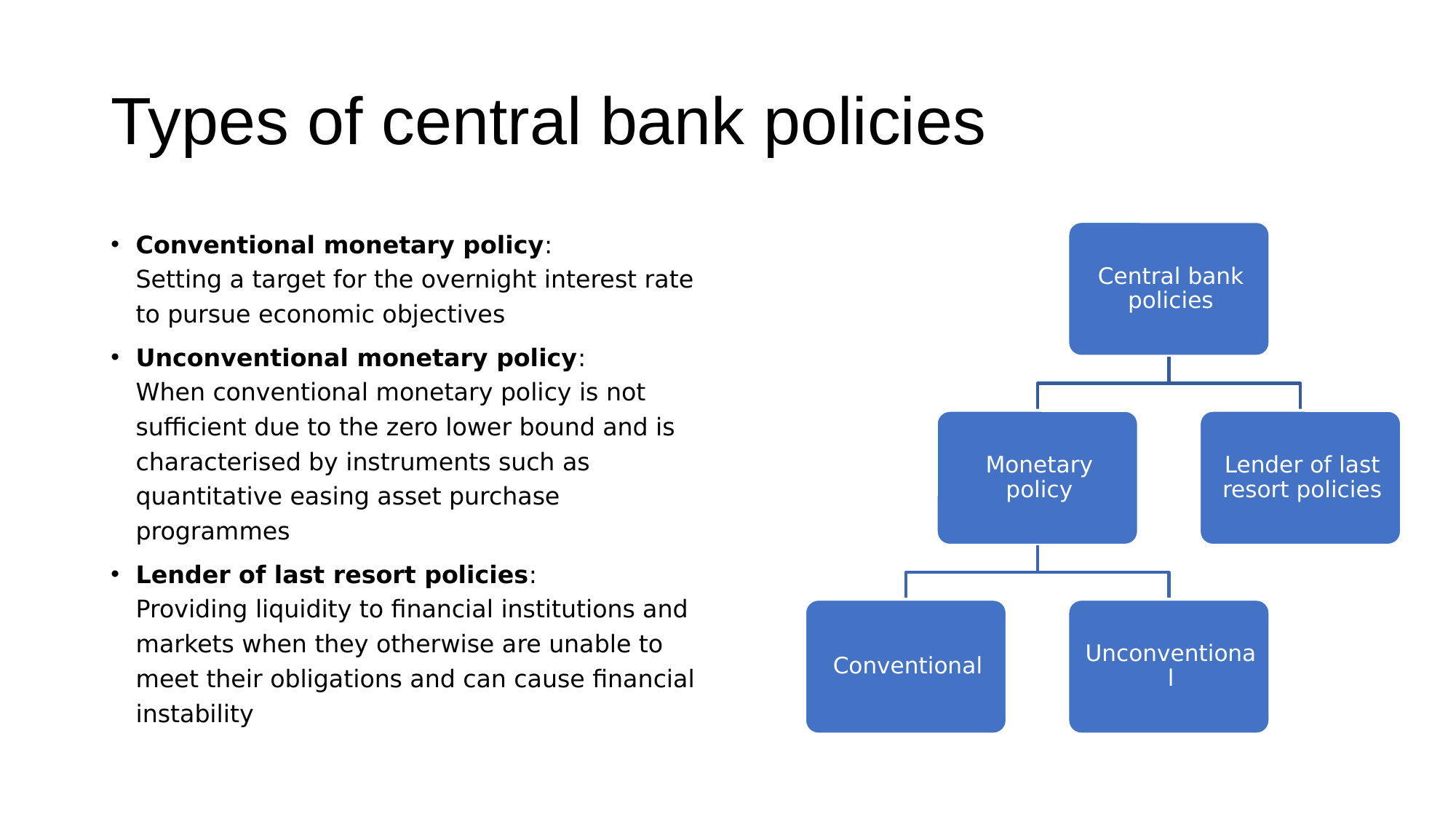

# Types of central bank policies
Conventional monetary policy:
Setting a target for the overnight interest rate to pursue economic objectives
Unconventional monetary policy:
When conventional monetary policy is not sufficient due to the zero lower bound and is characterised by instruments such as quantitative easing asset purchase programmes
Lender of last resort policies:
Providing liquidity to financial institutions and markets when they otherwise are unable to meet their obligations and can cause financial instability
Central bank policies
Monetary policy
Conventional
Unconventional
Lender of last resort policies